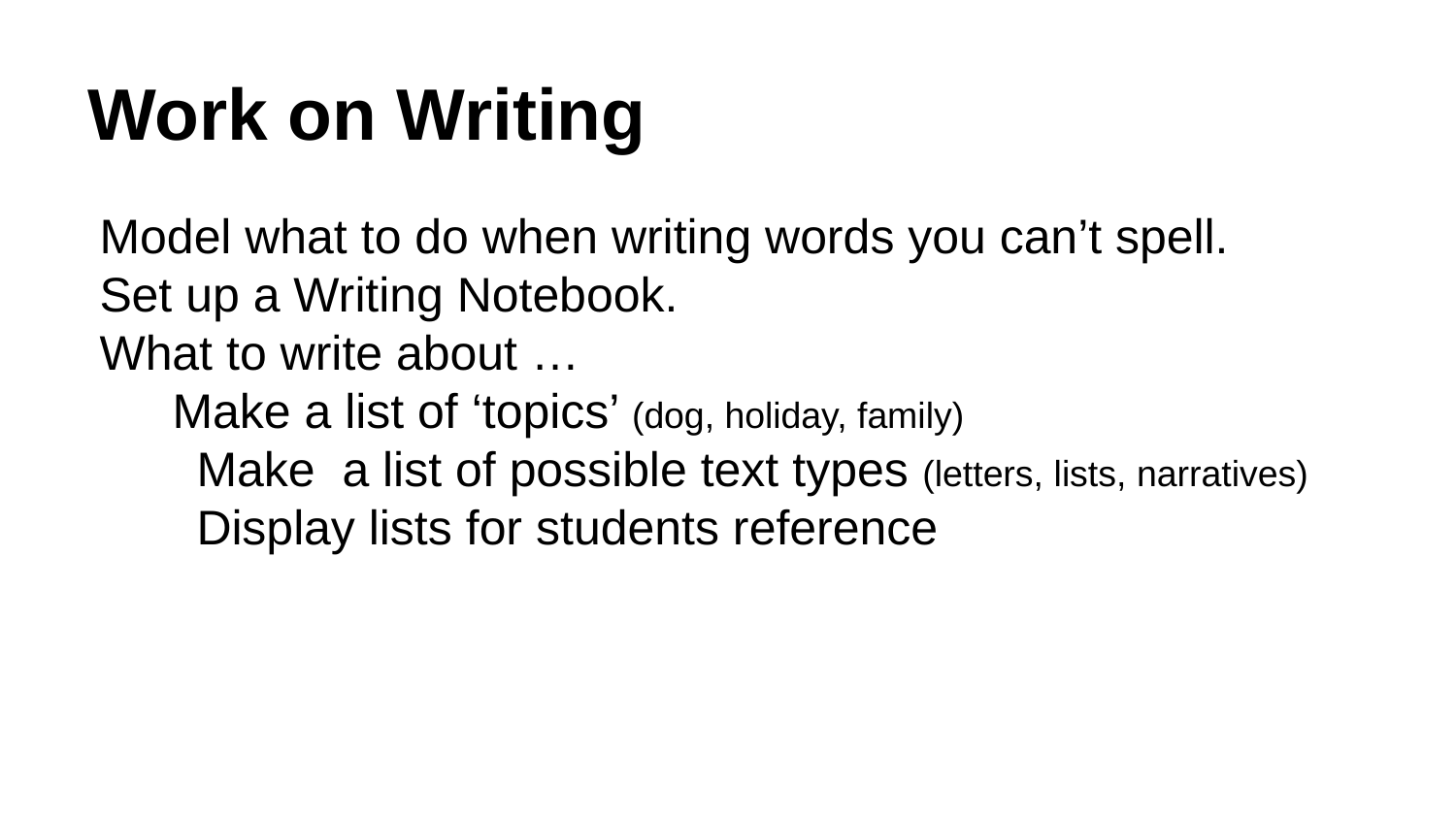

# Work on Writing
Model what to do when writing words you can’t spell.
Set up a Writing Notebook.
What to write about …
Make a list of ‘topics’ (dog, holiday, family)
Make  a list of possible text types (letters, lists, narratives)
Display lists for students reference